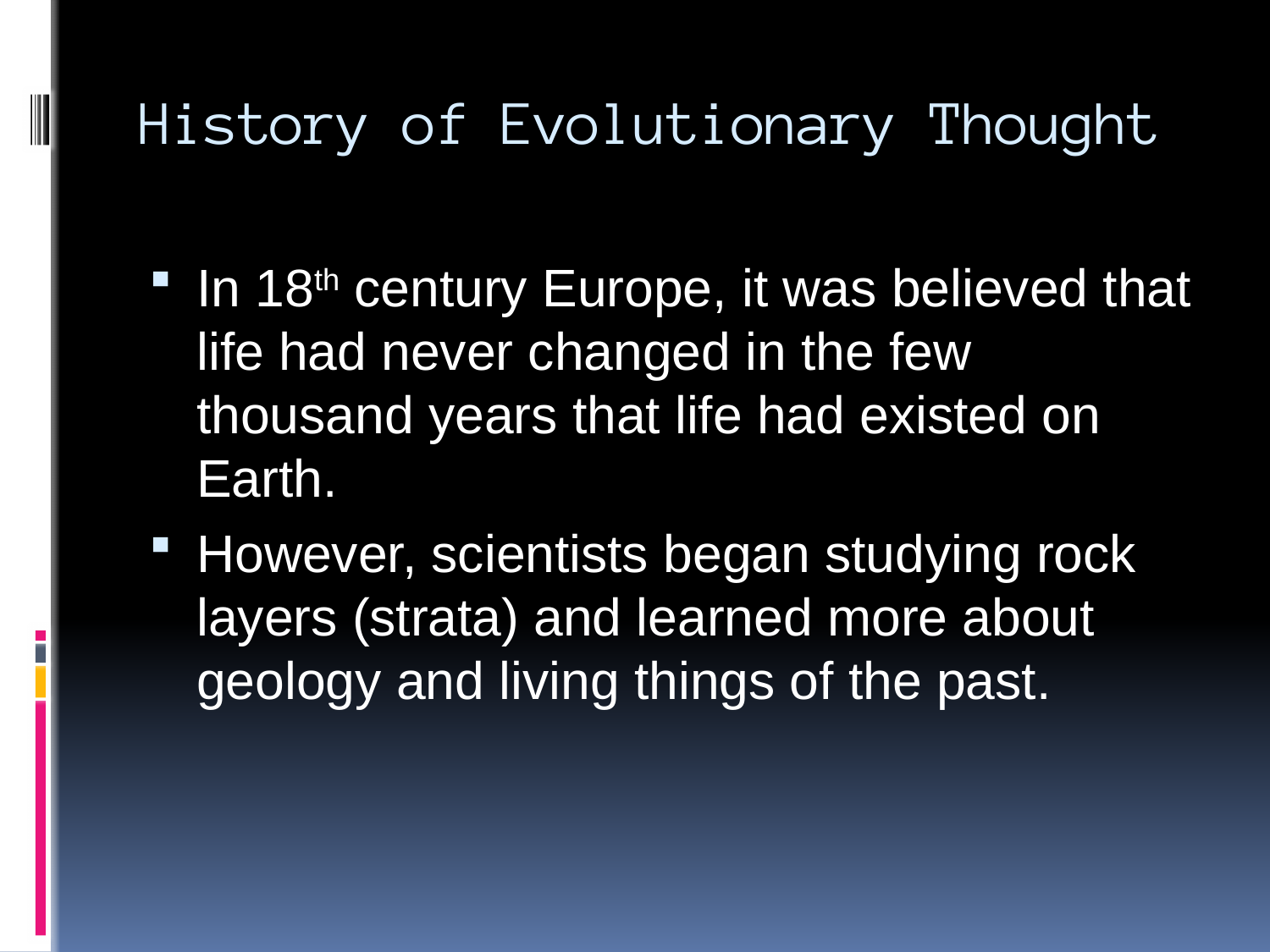

# History of Evolutionary Thought
In 18th century Europe, it was believed that life had never changed in the few thousand years that life had existed on Earth.
However, scientists began studying rock layers (strata) and learned more about geology and living things of the past.